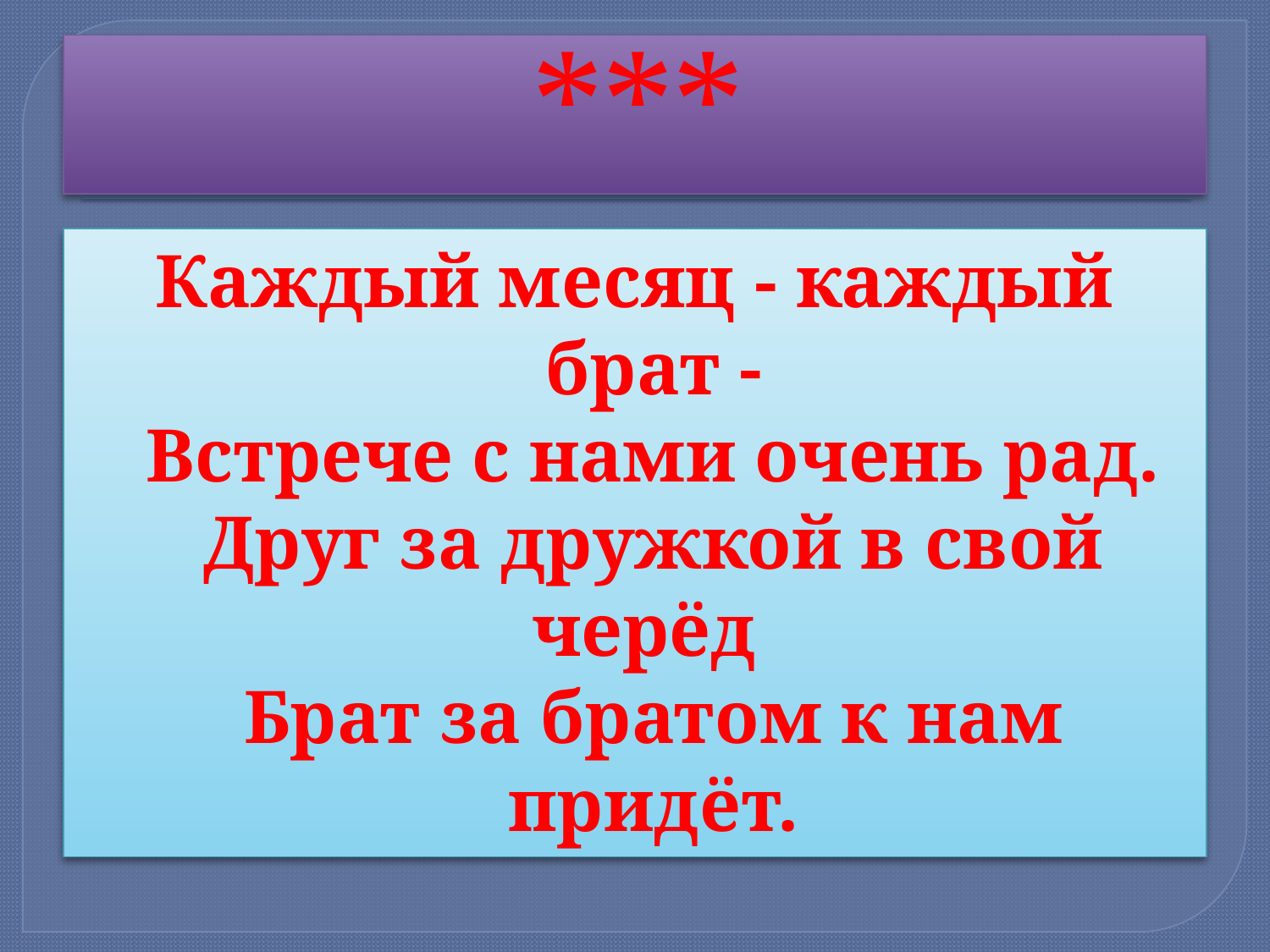

# ******************
Каждый месяц - каждый брат -
Встрече с нами очень рад.
Друг за дружкой в свой черёд 
Брат за братом к нам придёт.